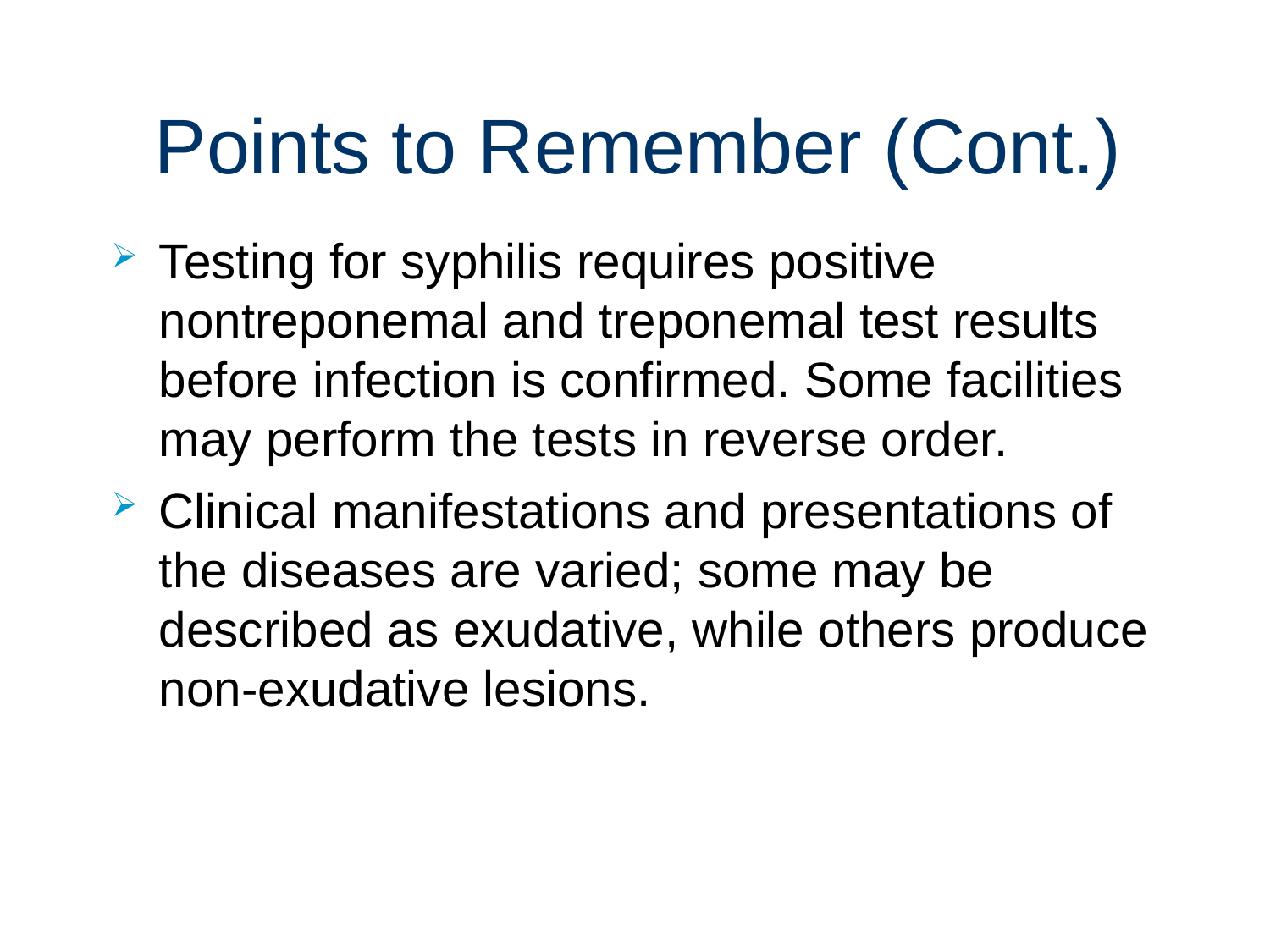

# Points to Remember (Cont.)
Testing for syphilis requires positive nontreponemal and treponemal test results before infection is confirmed. Some facilities may perform the tests in reverse order.
Clinical manifestations and presentations of the diseases are varied; some may be described as exudative, while others produce non-exudative lesions.